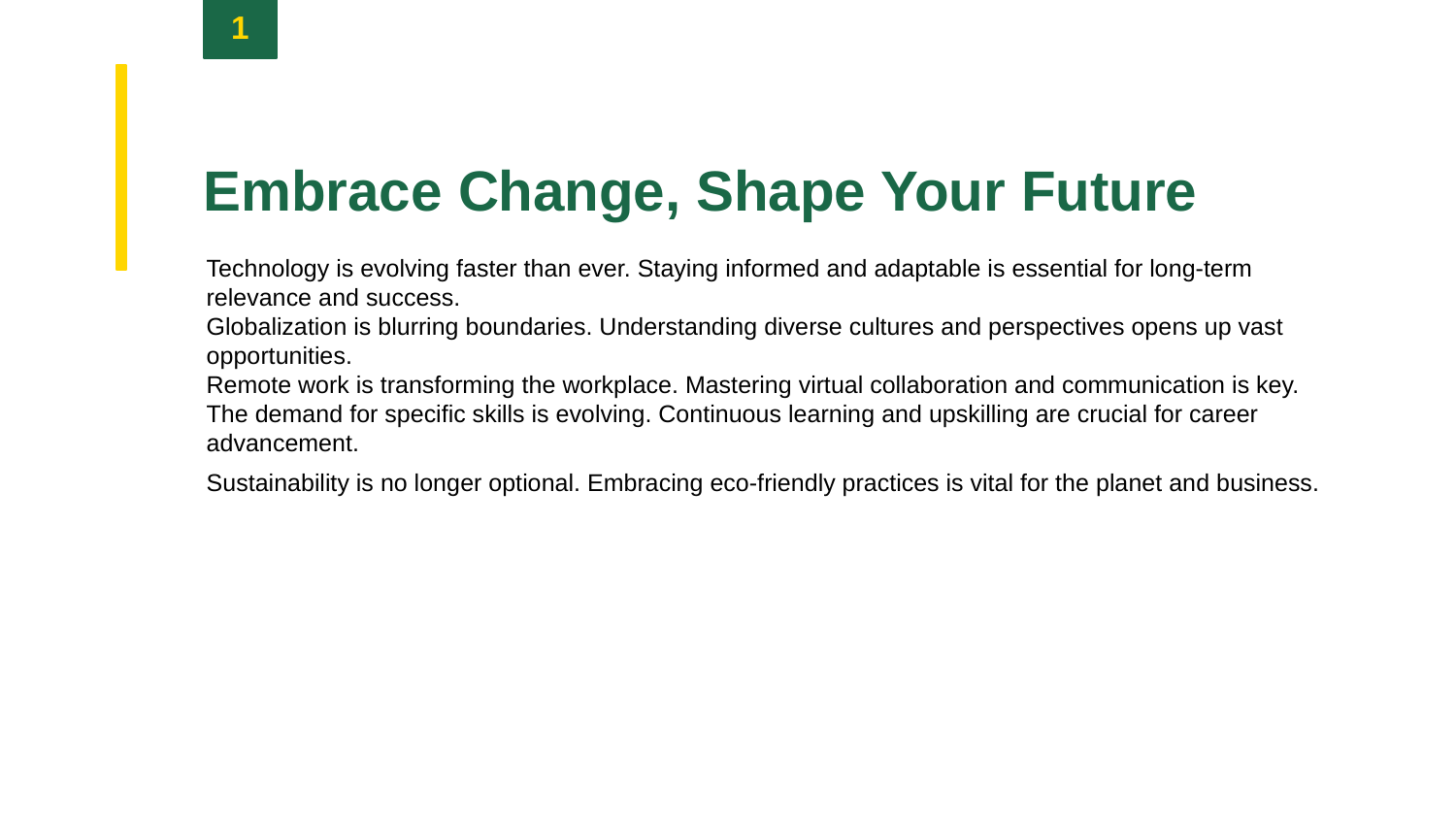

1

Embrace Change, Shape Your Future
Technology is evolving faster than ever. Staying informed and adaptable is essential for long-term relevance and success.
Globalization is blurring boundaries. Understanding diverse cultures and perspectives opens up vast opportunities.
Remote work is transforming the workplace. Mastering virtual collaboration and communication is key.
The demand for specific skills is evolving. Continuous learning and upskilling are crucial for career advancement.
Sustainability is no longer optional. Embracing eco-friendly practices is vital for the planet and business.